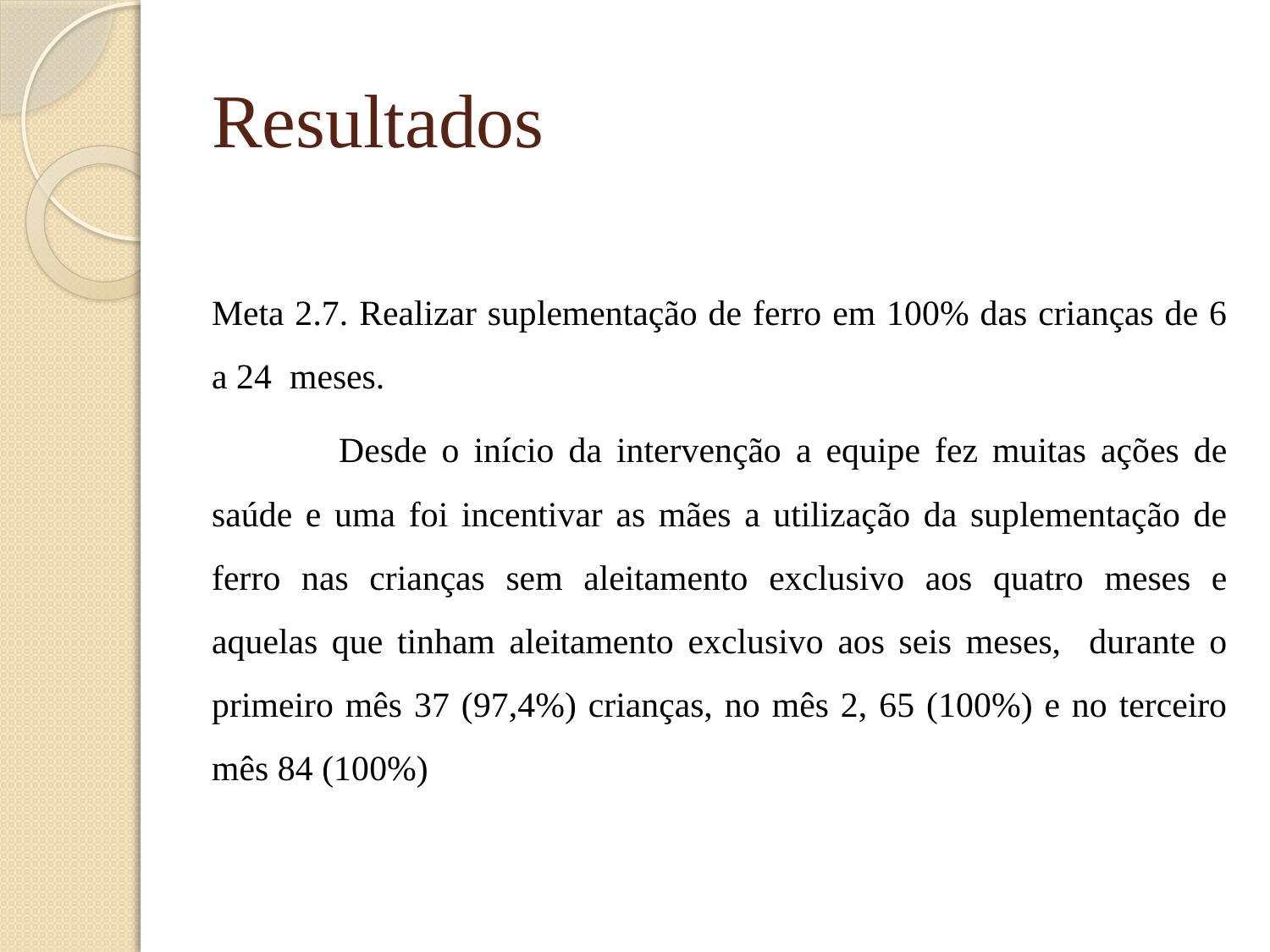

# Resultados

Meta 2.7. Realizar suplementação de ferro em 100% das crianças de 6 a 24  meses.
	Desde o início da intervenção a equipe fez muitas ações de saúde e uma foi incentivar as mães a utilização da suplementação de ferro nas crianças sem aleitamento exclusivo aos quatro meses e aquelas que tinham aleitamento exclusivo aos seis meses,  durante o primeiro mês 37 (97,4%) crianças, no mês 2, 65 (100%) e no terceiro mês 84 (100%)